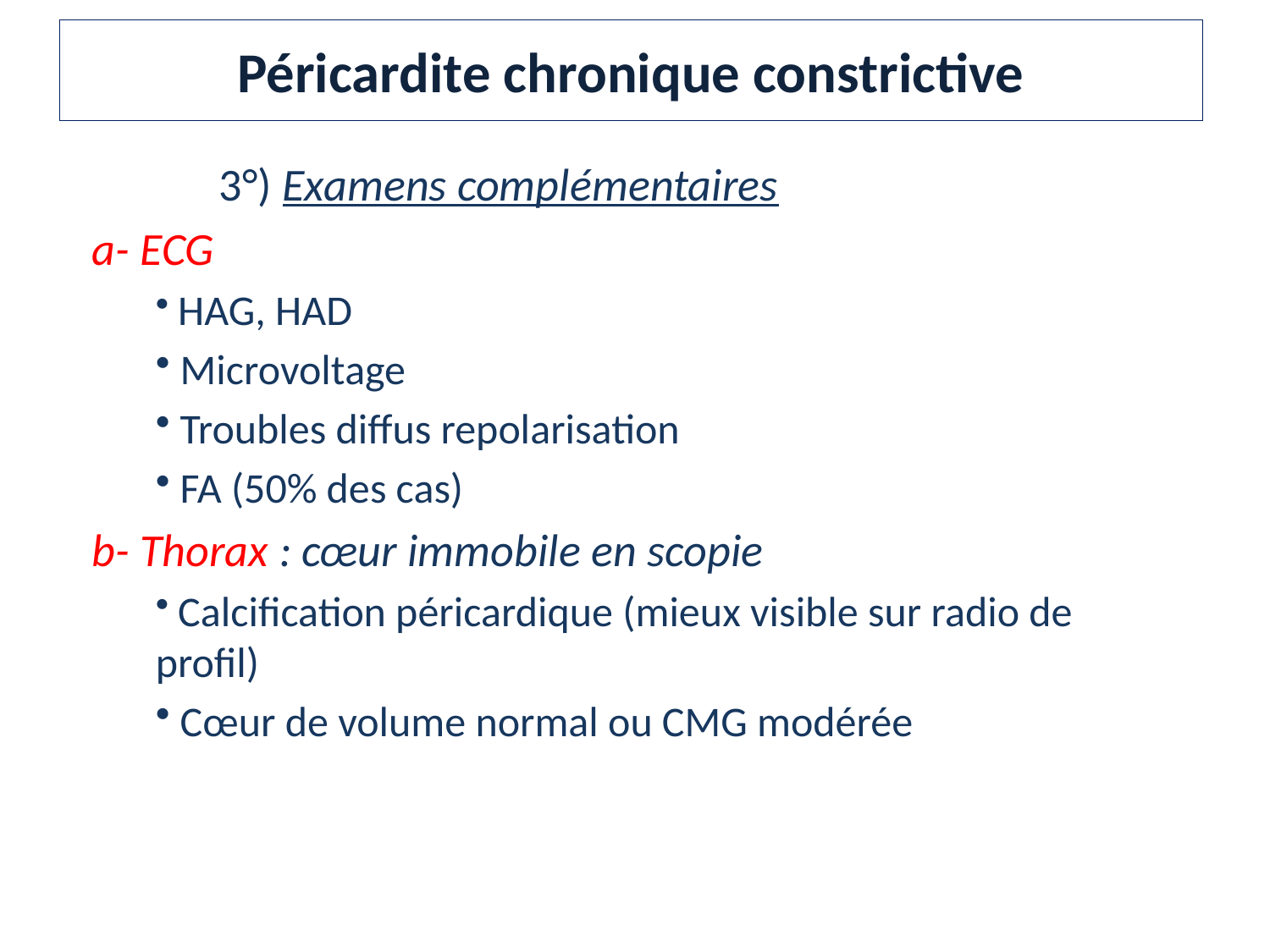

Péricardite chronique constrictive
	3°) Examens complémentaires
a- ECG
 HAG, HAD
 Microvoltage
 Troubles diffus repolarisation
 FA (50% des cas)
b- Thorax : cœur immobile en scopie
 Calcification péricardique (mieux visible sur radio de profil)
 Cœur de volume normal ou CMG modérée